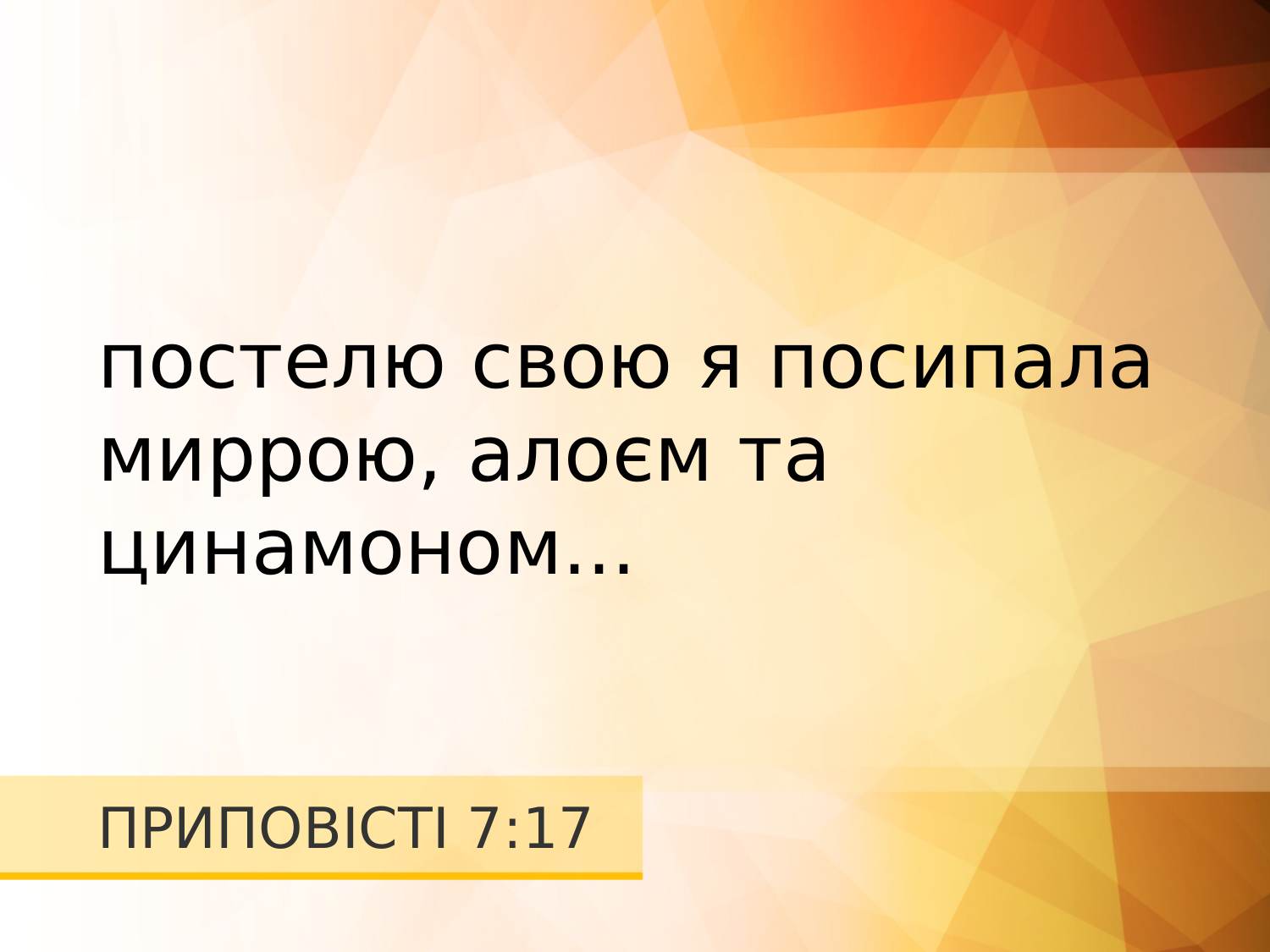

постелю свою я посипала миррою, алоєм та цинамоном...
# ПРИПОВІСТІ 7:17